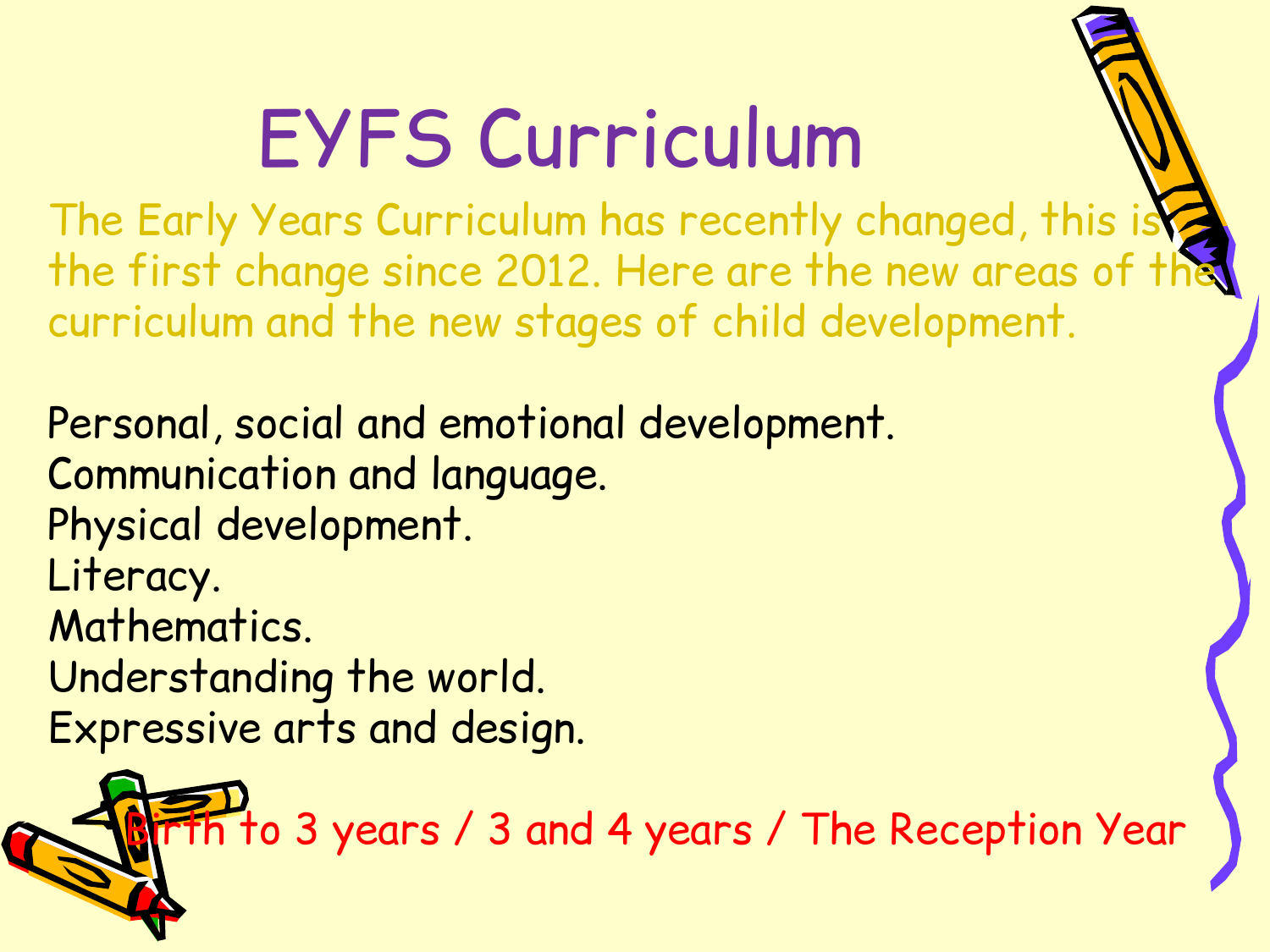

# EYFS Curriculum
The Early Years Curriculum has recently changed, this is the first change since 2012. Here are the new areas of the curriculum and the new stages of child development.

Personal, social and emotional development.
Communication and language.
Physical development.
Literacy.
Mathematics.
Understanding the world.
Expressive arts and design.

      Birth to 3 years / 3 and 4 years / The Reception Year